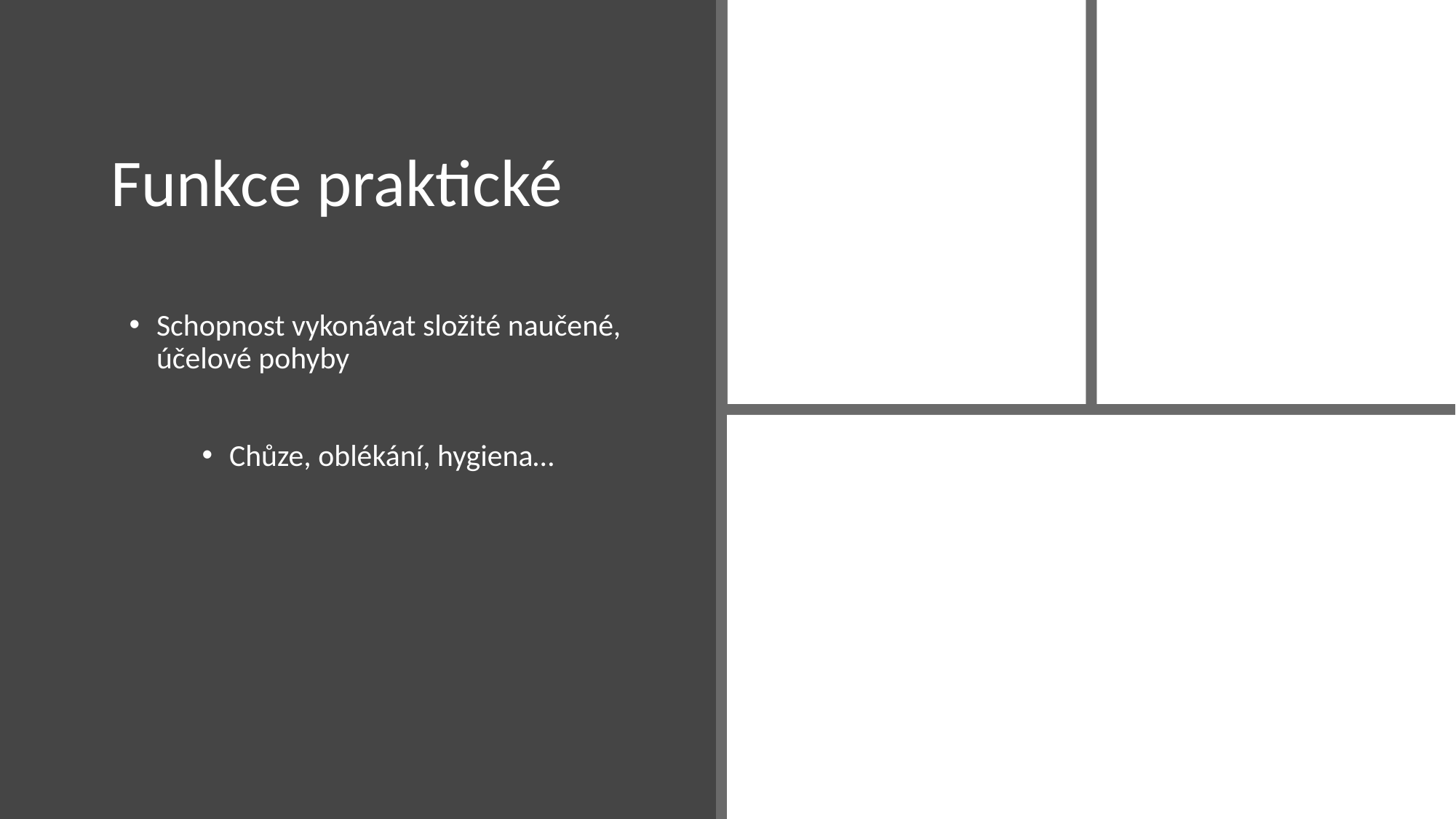

# Funkce praktické
Schopnost vykonávat složité naučené, účelové pohyby
Chůze, oblékání, hygiena…